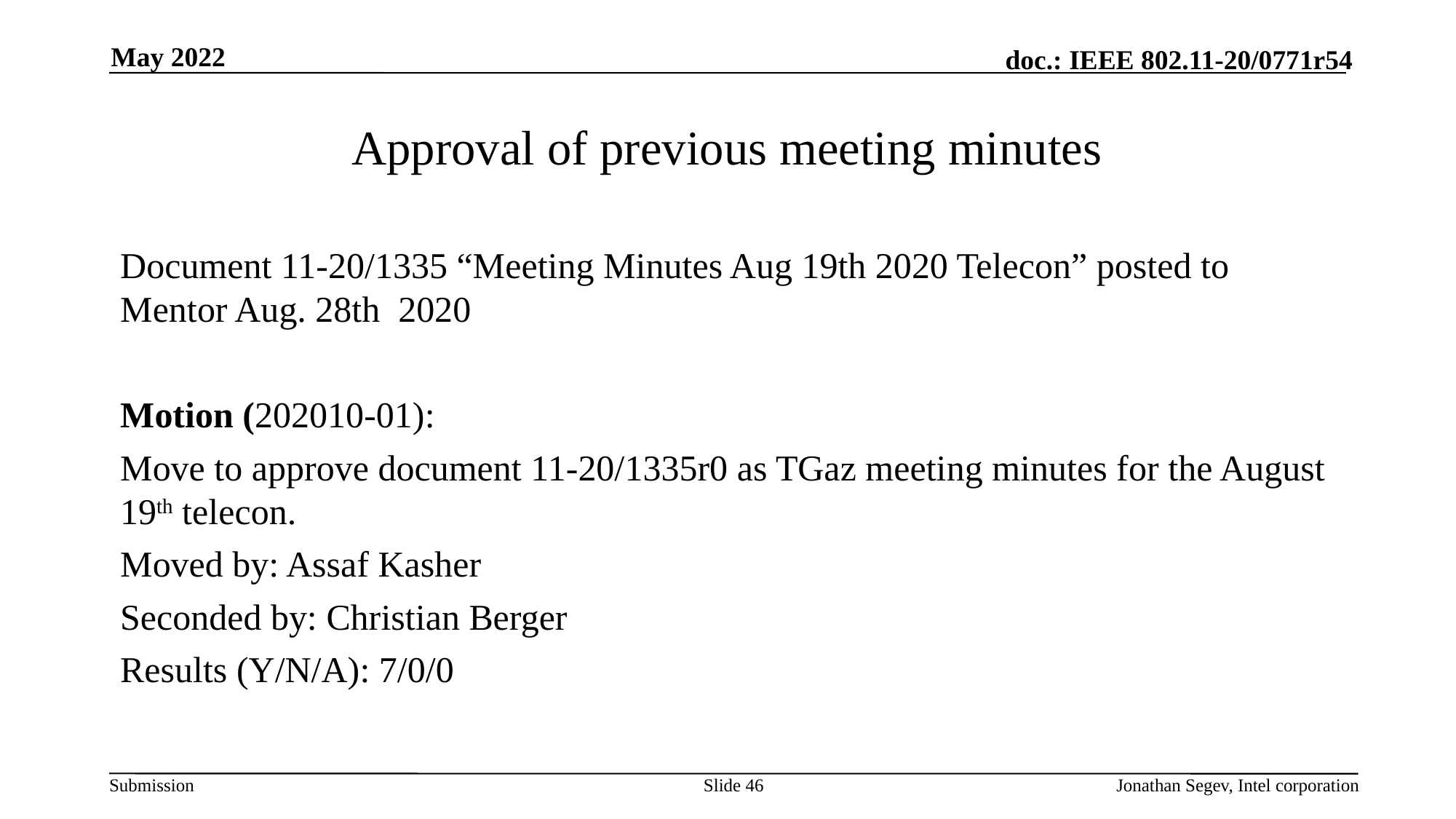

May 2022
# Approval of previous meeting minutes
Document 11-20/1335 “Meeting Minutes Aug 19th 2020 Telecon” posted to Mentor Aug. 28th  2020

Motion (202010-01):
Move to approve document 11-20/1335r0 as TGaz meeting minutes for the August 19th telecon.
Moved by: Assaf Kasher
Seconded by: Christian Berger
Results (Y/N/A): 7/0/0
Slide 46
Jonathan Segev, Intel corporation